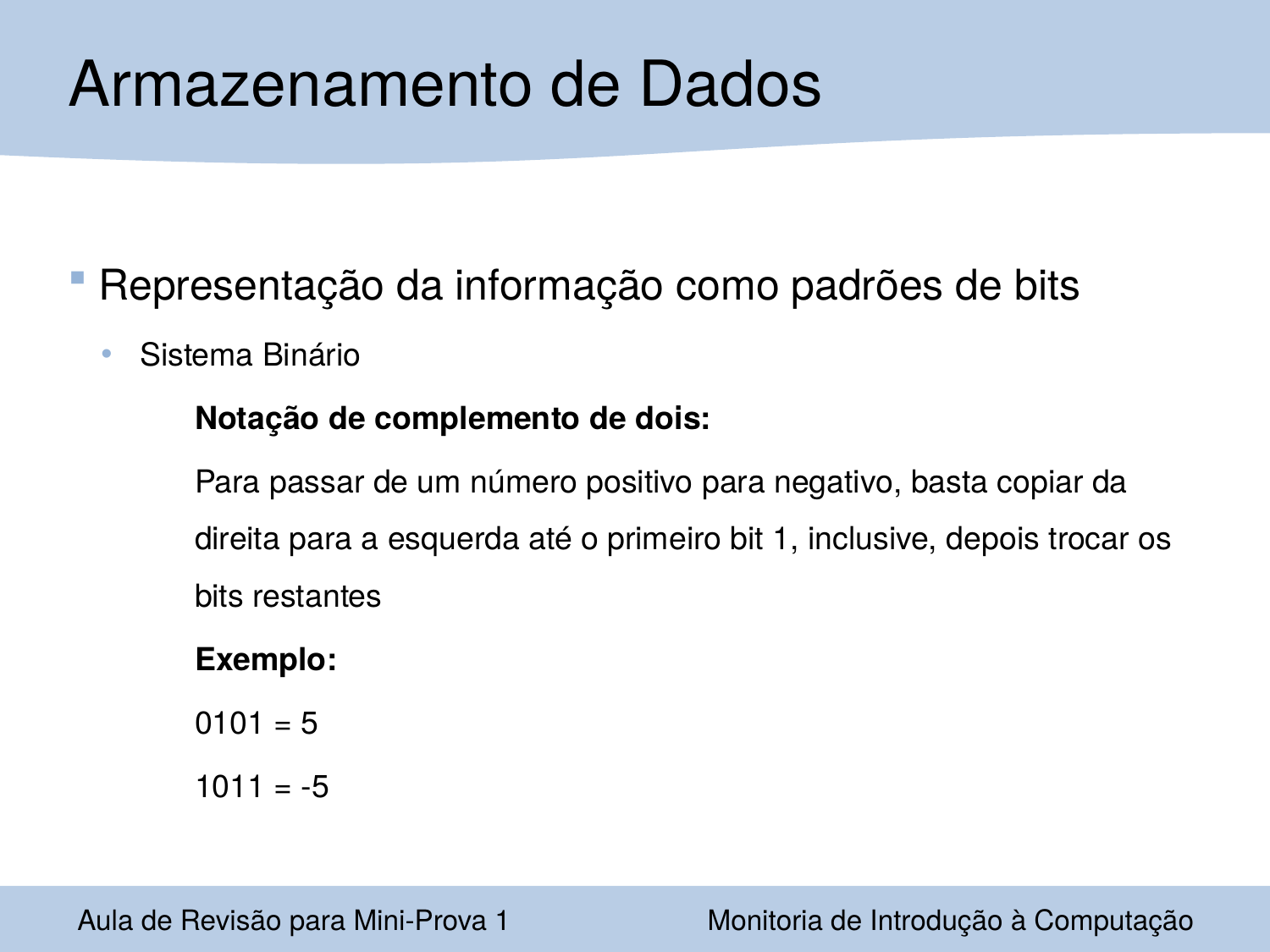

# Armazenamento de Dados
 Representação da informação como padrões de bits
 Sistema Binário
Notação de complemento de dois:
Para passar de um número positivo para negativo, basta copiar da direita para a esquerda até o primeiro bit 1, inclusive, depois trocar os bits restantes
Exemplo:
0101 = 5
1011 = -5

Aula de Revisão para Mini-Prova 1
Monitoria de Introdução à Computação